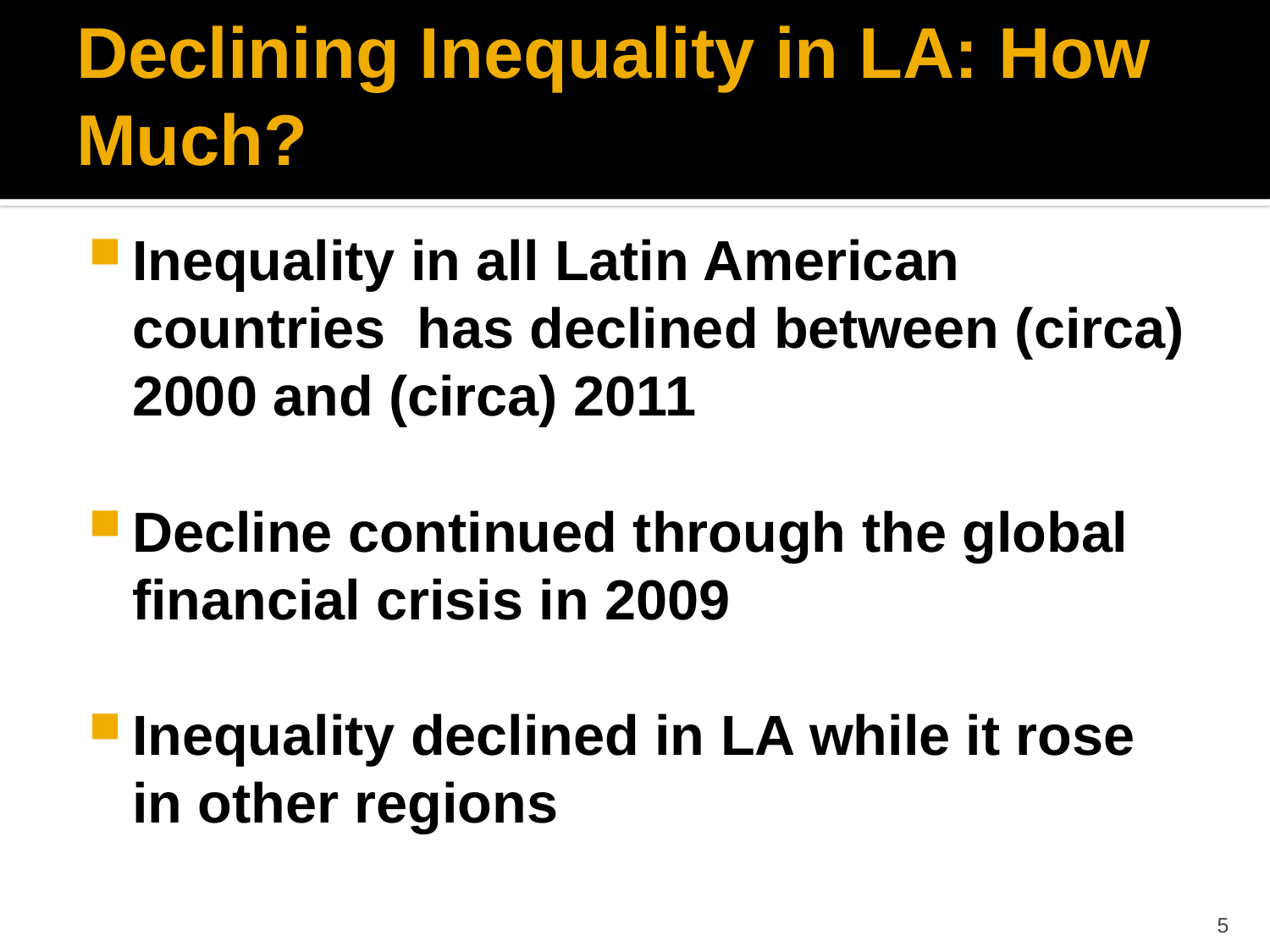

# Declining Inequality in LA: How Much?
Inequality in all Latin American countries  has declined between (circa) 2000 and (circa) 2011

Decline continued through the global financial crisis in 2009

Inequality declined in LA while it rose in other regions

5